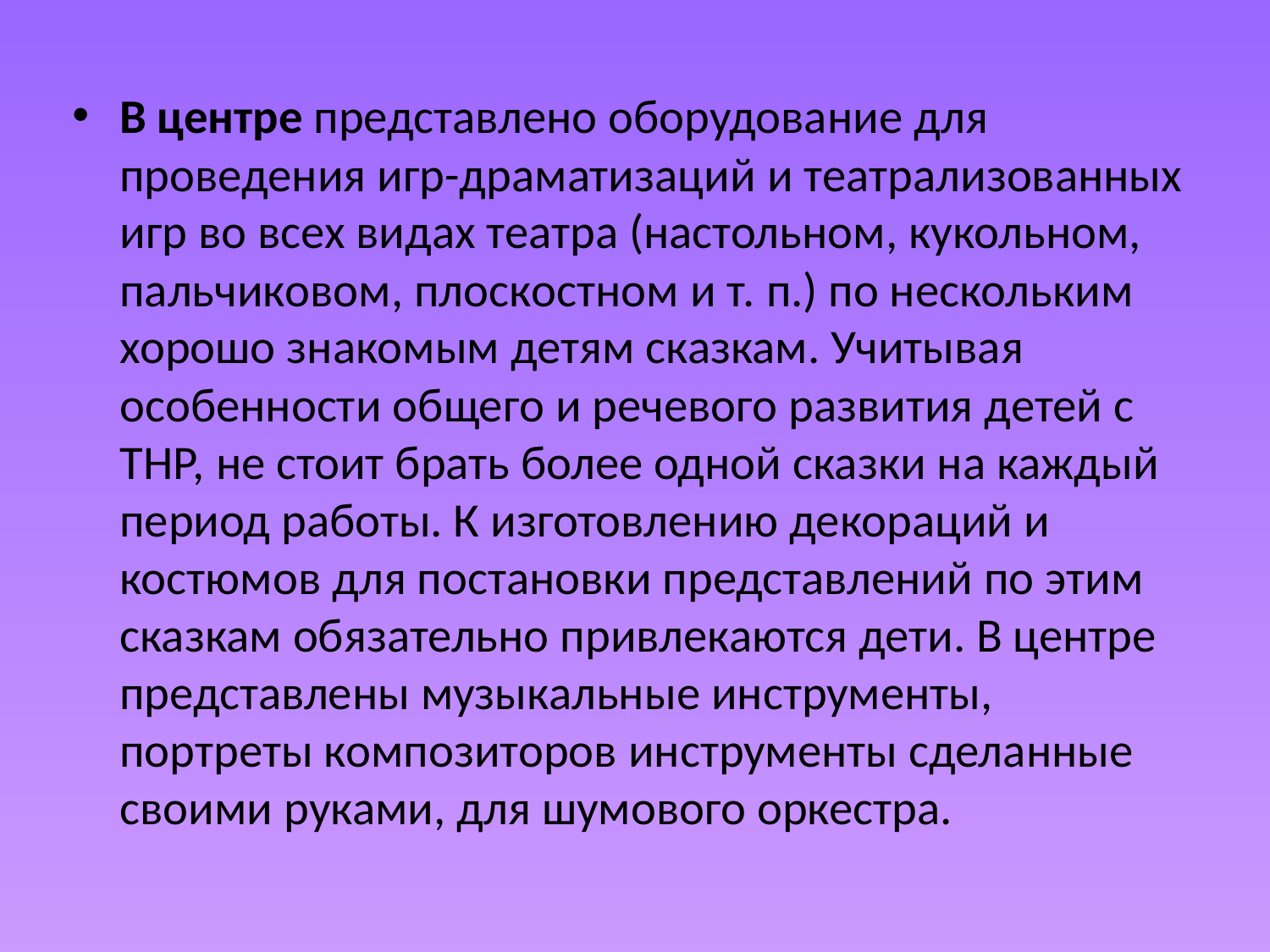

В центре представлено оборудование для проведения игр-драматизаций и театрализованных игр во всех видах театра (настольном, кукольном, пальчиковом, плоскостном и т. п.) по нескольким хорошо знакомым детям сказкам. Учитывая особенности общего и речевого развития детей с ТНР, не стоит брать более одной сказки на каждый период работы. К изготовлению декораций и костюмов для постановки представлений по этим сказкам обязательно привлекаются дети. В центре представлены музыкальные инструменты, портреты композиторов инструменты сделанные своими руками, для шумового оркестра.